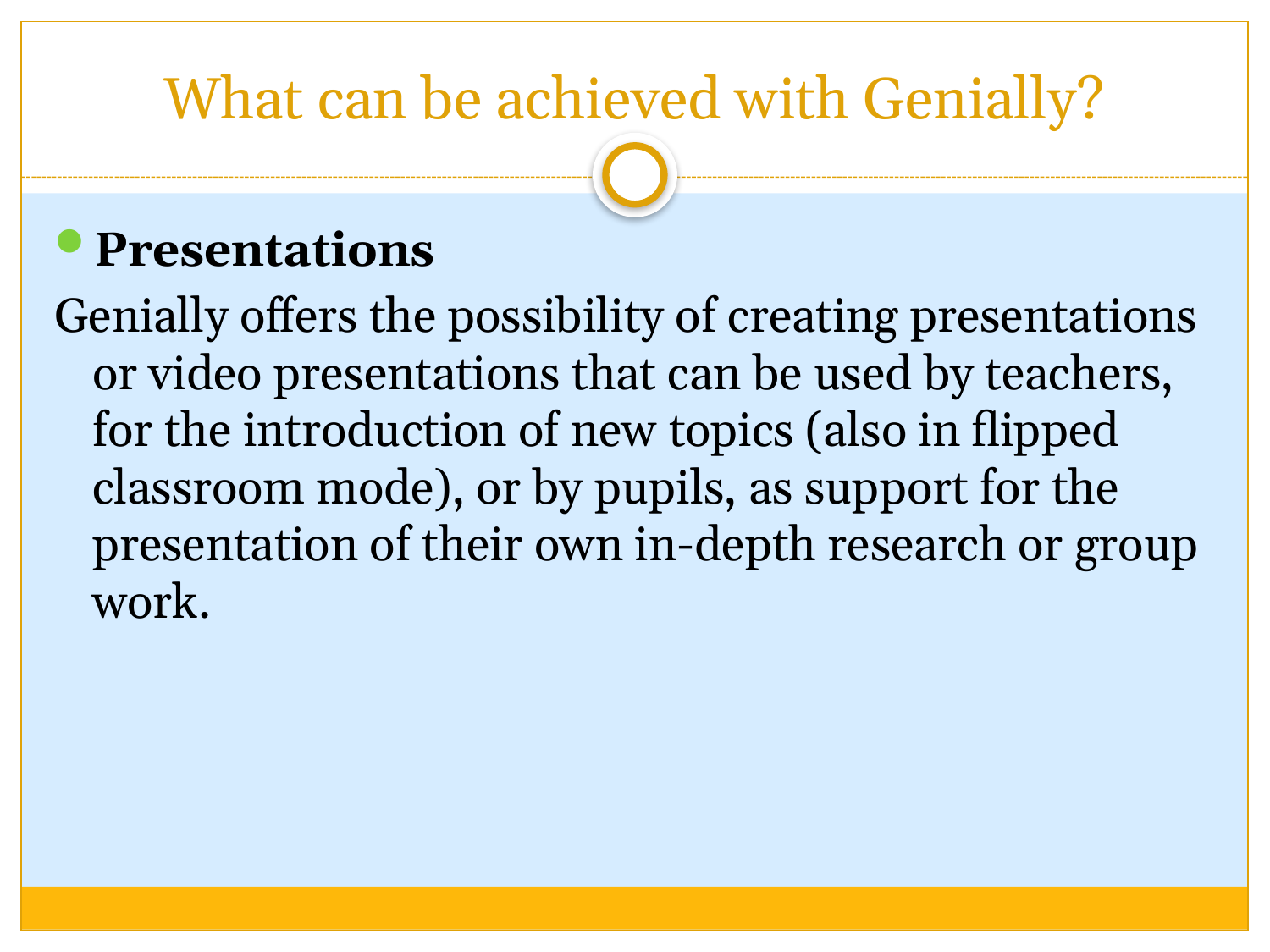

# What can be achieved with Genially?
Presentations
Genially offers the possibility of creating presentations or video presentations that can be used by teachers, for the introduction of new topics (also in flipped classroom mode), or by pupils, as support for the presentation of their own in-depth research or group work.